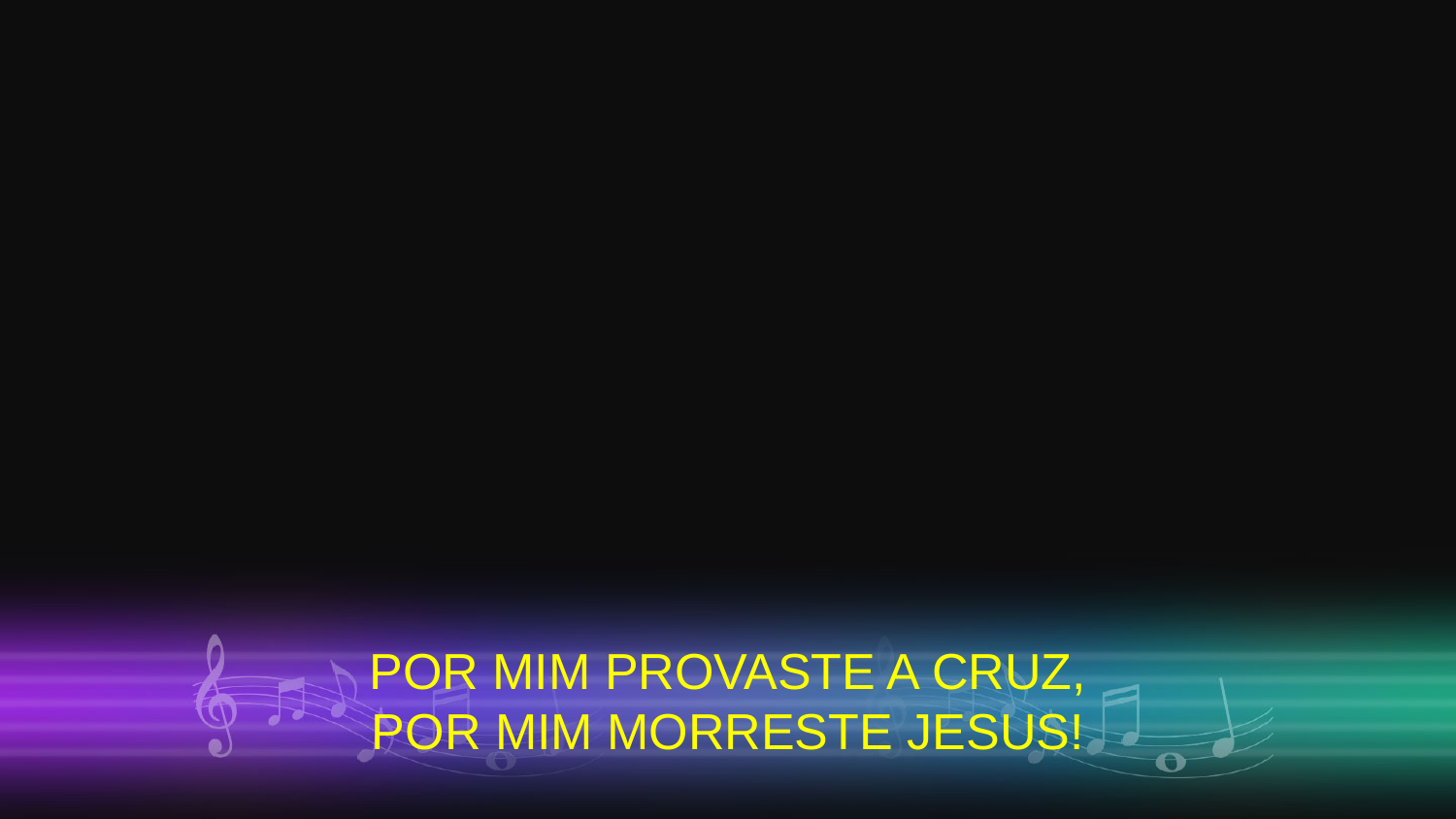

POR MIM PROVASTE A CRUZ,
POR MIM MORRESTE JESUS!